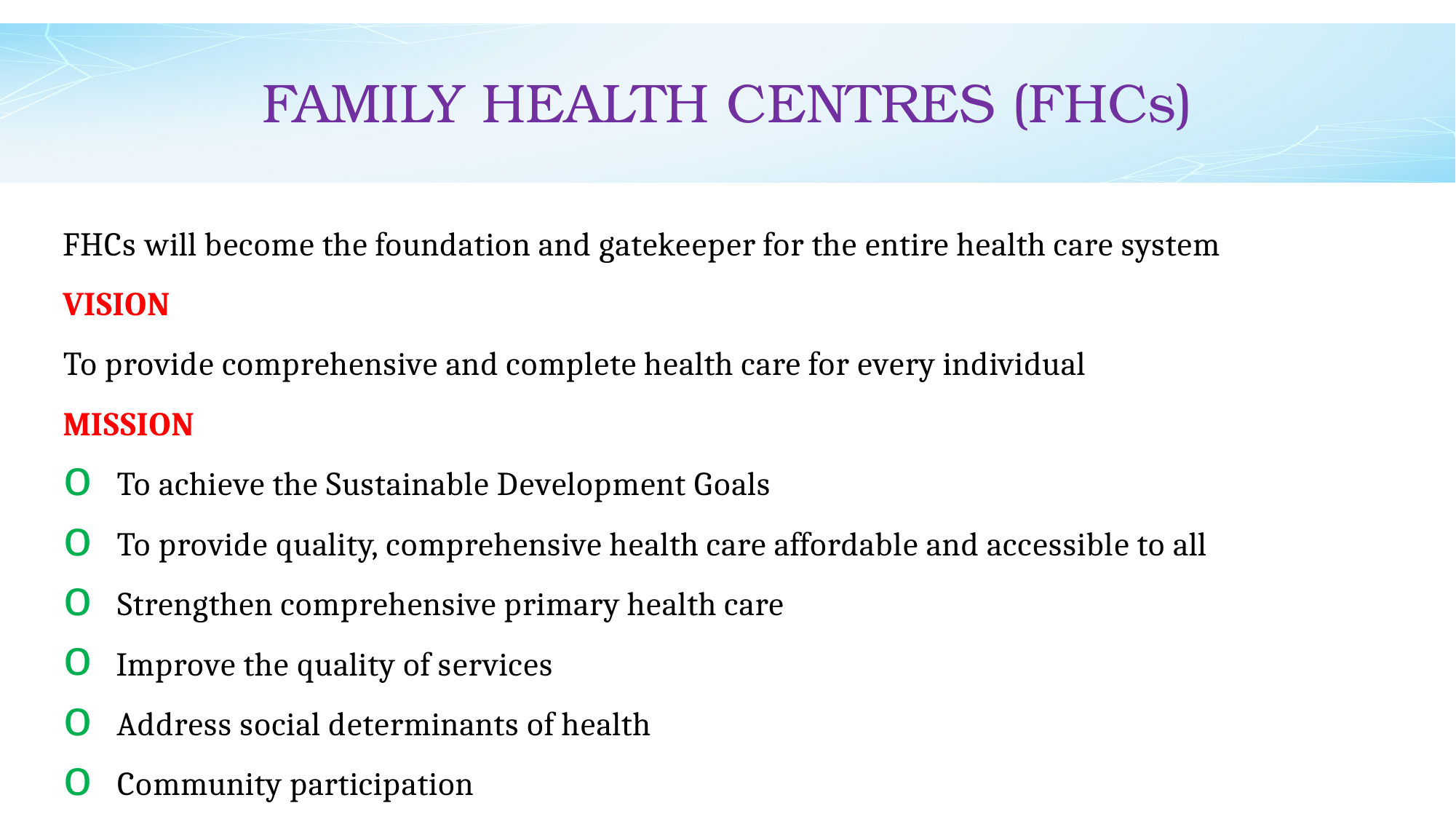

# FAMILY HEALTH CENTRES (FHCs)
FHCs will become the foundation and gatekeeper for the entire health care system
VISION
To provide comprehensive and complete health care for every individual
MISSION
To achieve the Sustainable Development Goals
To provide quality, comprehensive health care affordable and accessible to all
Strengthen comprehensive primary health care
Improve the quality of services
Address social determinants of health
Community participation